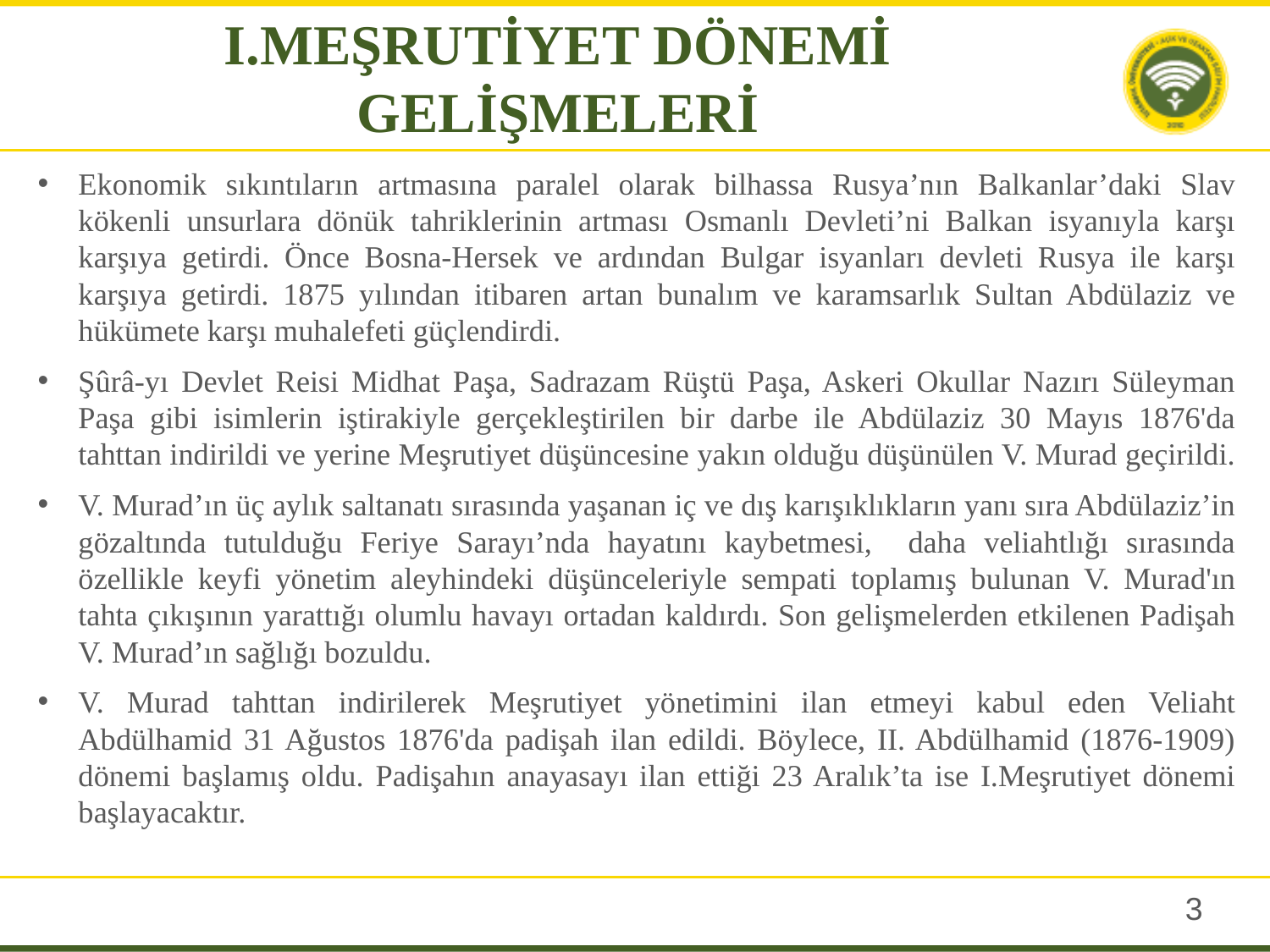

I.MEŞRUTİYET DÖNEMİ GELİŞMELERİ
Ekonomik sıkıntıların artmasına paralel olarak bilhassa Rusya’nın Balkanlar’daki Slav kökenli unsurlara dönük tahriklerinin artması Osmanlı Devleti’ni Balkan isyanıyla karşı karşıya getirdi. Önce Bosna-Hersek ve ardından Bulgar isyanları devleti Rusya ile karşı karşıya getirdi. 1875 yılından itibaren artan bunalım ve karamsarlık Sultan Abdülaziz ve hükümete karşı muhalefeti güçlendirdi.
Şûrâ-yı Devlet Reisi Midhat Paşa, Sadrazam Rüştü Paşa, Askeri Okullar Nazırı Süleyman Paşa gibi isimlerin iştirakiyle gerçekleştirilen bir darbe ile Abdülaziz 30 Mayıs 1876'da tahttan indirildi ve yerine Meşrutiyet düşüncesine yakın olduğu düşünülen V. Murad geçirildi.
V. Murad’ın üç aylık saltanatı sırasında yaşanan iç ve dış karışıklıkların yanı sıra Abdülaziz’in gözaltında tutulduğu Feriye Sarayı’nda hayatını kaybetmesi,  daha veliahtlığı sırasında özellikle keyfi yönetim aleyhindeki düşünceleriyle sempati toplamış bulunan V. Murad'ın tahta çıkışının yarattığı olumlu havayı ortadan kaldırdı. Son gelişmelerden etkilenen Padişah V. Murad’ın sağlığı bozuldu.
V. Murad tahttan indirilerek Meşrutiyet yönetimini ilan etmeyi kabul eden Veliaht Abdülhamid 31 Ağustos 1876'da padişah ilan edildi. Böylece, II. Abdülhamid (1876-1909) dönemi başlamış oldu. Padişahın anayasayı ilan ettiği 23 Aralık’ta ise I.Meşrutiyet dönemi başlayacaktır.
3